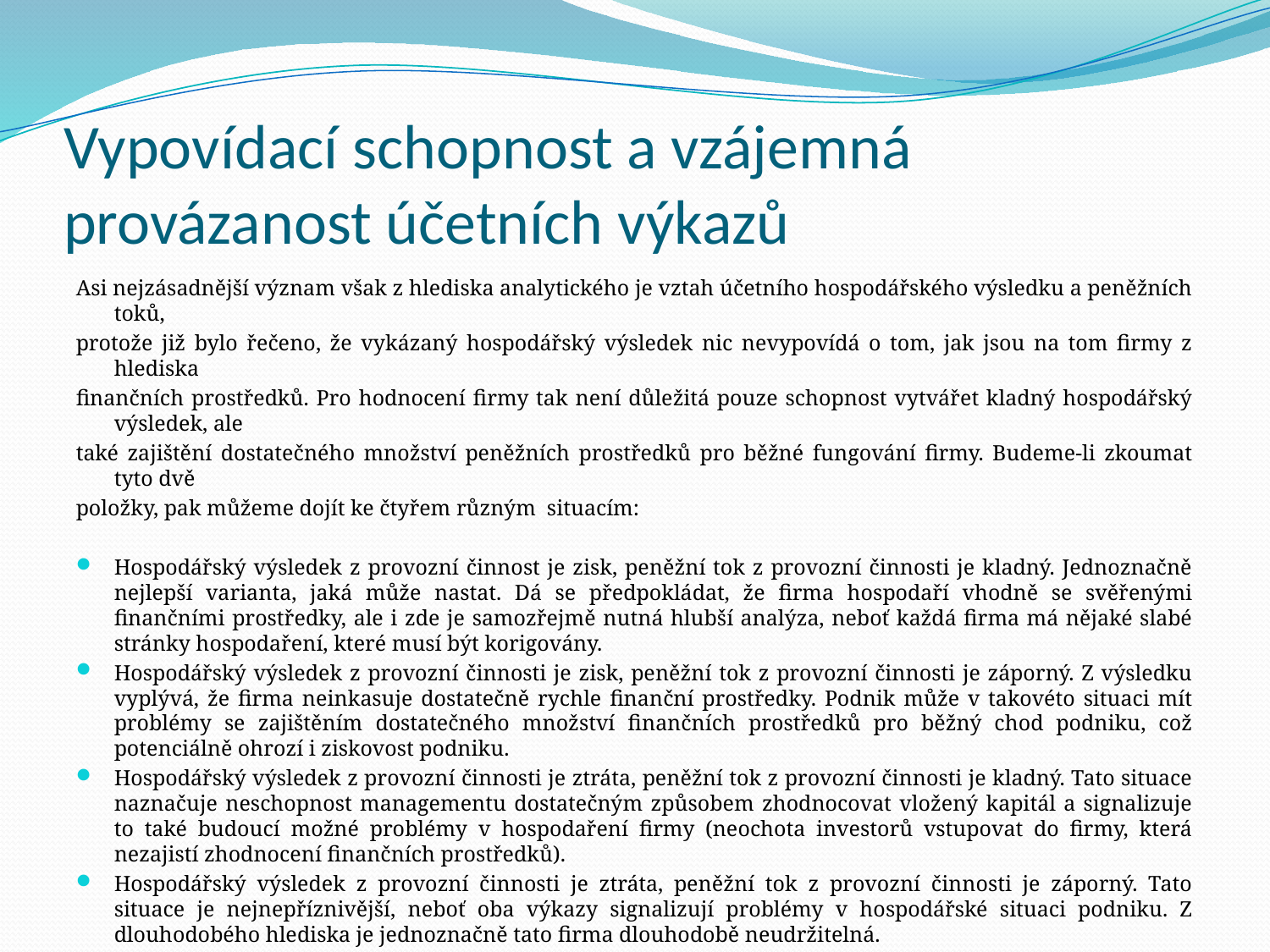

# Vypovídací schopnost a vzájemná provázanost účetních výkazů
Asi nejzásadnější význam však z hlediska analytického je vztah účetního hospodářského výsledku a peněžních toků,
protože již bylo řečeno, že vykázaný hospodářský výsledek nic nevypovídá o tom, jak jsou na tom firmy z hlediska
finančních prostředků. Pro hodnocení firmy tak není důležitá pouze schopnost vytvářet kladný hospodářský výsledek, ale
také zajištění dostatečného množství peněžních prostředků pro běžné fungování firmy. Budeme-li zkoumat tyto dvě
položky, pak můžeme dojít ke čtyřem různým  situacím:

Hospodářský výsledek z provozní činnost je zisk, peněžní tok z provozní činnosti je kladný. Jednoznačně nejlepší varianta, jaká může nastat. Dá se předpokládat, že firma hospodaří vhodně se svěřenými finančními prostředky, ale i zde je samozřejmě nutná hlubší analýza, neboť každá firma má nějaké slabé stránky hospodaření, které musí být korigovány.
Hospodářský výsledek z provozní činnosti je zisk, peněžní tok z provozní činnosti je záporný. Z výsledku vyplývá, že firma neinkasuje dostatečně rychle finanční prostředky. Podnik může v takovéto situaci mít problémy se zajištěním dostatečného množství finančních prostředků pro běžný chod podniku, což potenciálně ohrozí i ziskovost podniku.
Hospodářský výsledek z provozní činnosti je ztráta, peněžní tok z provozní činnosti je kladný. Tato situace naznačuje neschopnost managementu dostatečným způsobem zhodnocovat vložený kapitál a signalizuje to také budoucí možné problémy v hospodaření firmy (neochota investorů vstupovat do firmy, která nezajistí zhodnocení finančních prostředků).
Hospodářský výsledek z provozní činnosti je ztráta, peněžní tok z provozní činnosti je záporný. Tato situace je nejnepříznivější, neboť oba výkazy signalizují problémy v hospodářské situaci podniku. Z dlouhodobého hlediska je jednoznačně tato firma dlouhodobě neudržitelná.